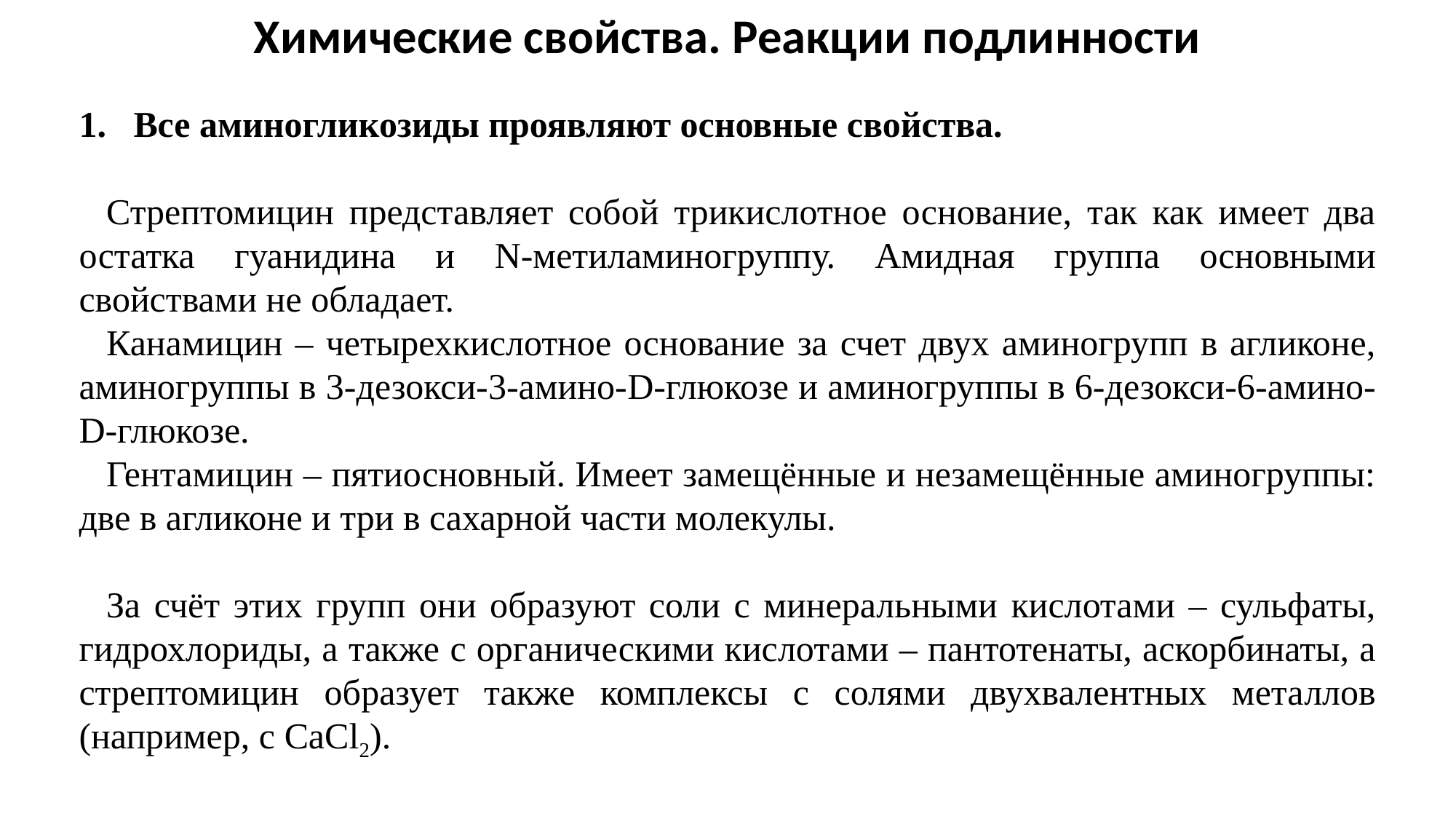

Химические свойства. Реакции подлинности
Все аминогликозиды проявляют основные свойства.

Стрептомицин представляет собой трикислотное основание, так как имеет два остатка гуанидина и N-метиламиногруппу. Амидная группа основными свойствами не обладает.
Канамицин – четырехкислотное основание за счет двух аминогрупп в агликоне, аминогруппы в 3-дезокси-3-амино-D-глюкозе и аминогруппы в 6-дезокси-6-амино-D-глюкозе.
Гентамицин – пятиосновный. Имеет замещённые и незамещённые аминогруппы: две в агликоне и три в сахарной части молекулы.

За счёт этих групп они образуют соли с минеральными кислотами – сульфаты, гидрохлориды, а также с органическими кислотами – пантотенаты, аскорбинаты, а стрептомицин образует также комплексы с солями двухвалентных металлов (например, с CaCl2).